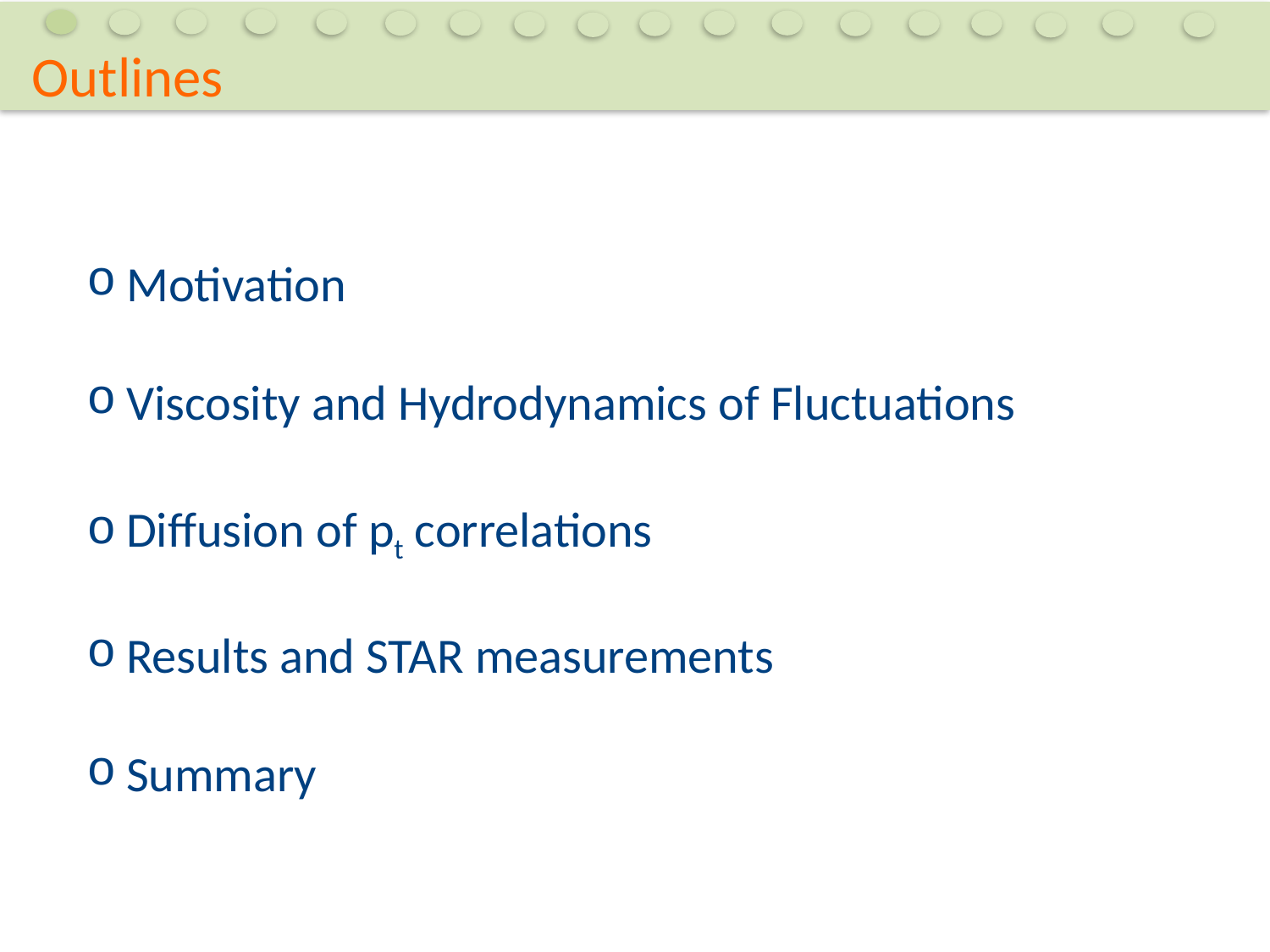

Outlines
Motivation
Viscosity and Hydrodynamics of Fluctuations
Diffusion of pt correlations
Results and STAR measurements
Summary